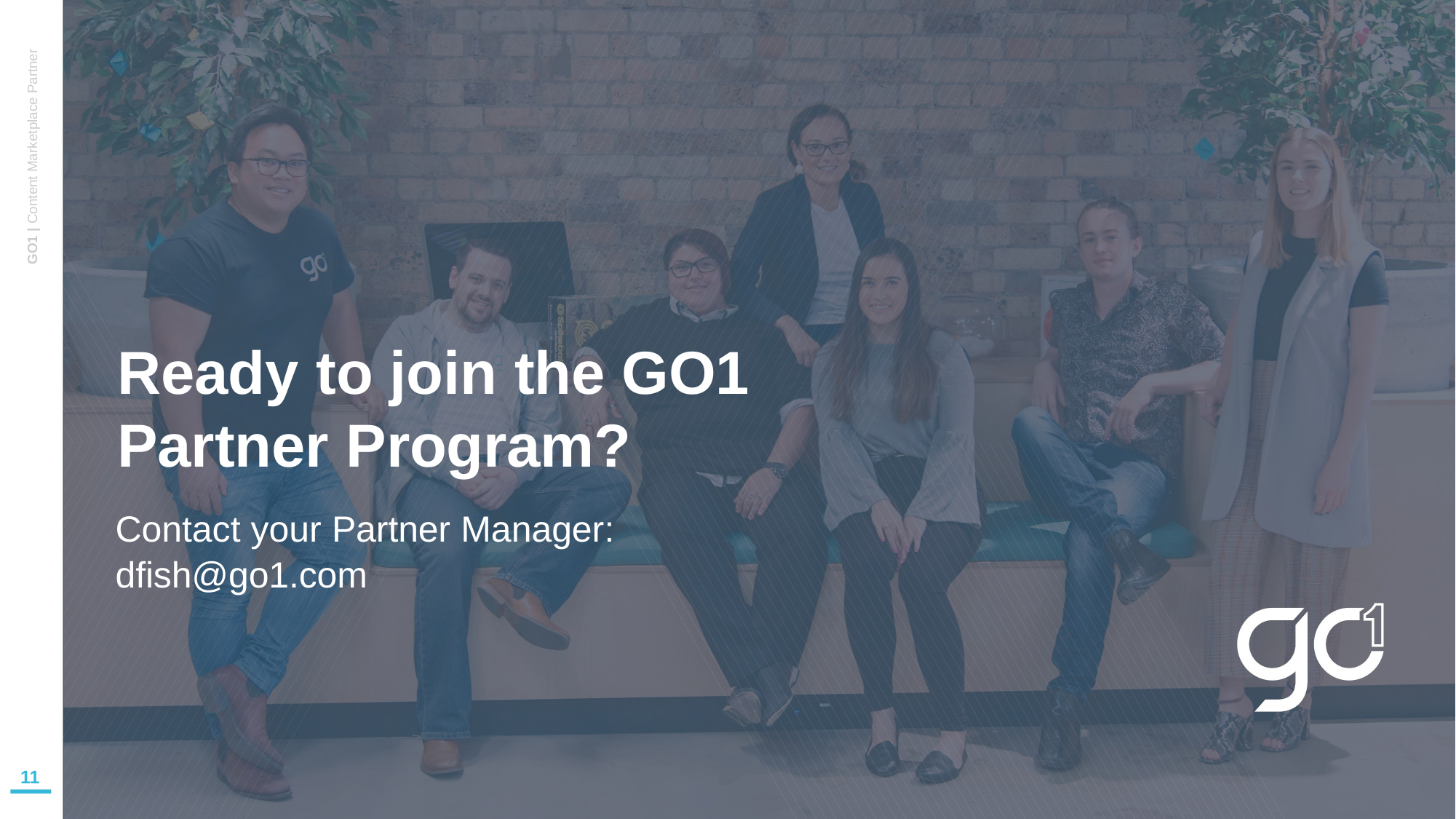

GO1 | Content Marketplace Partner
# Ready to join the GO1  Partner Program?
Contact your Partner Manager:
dfish@go1.com
11